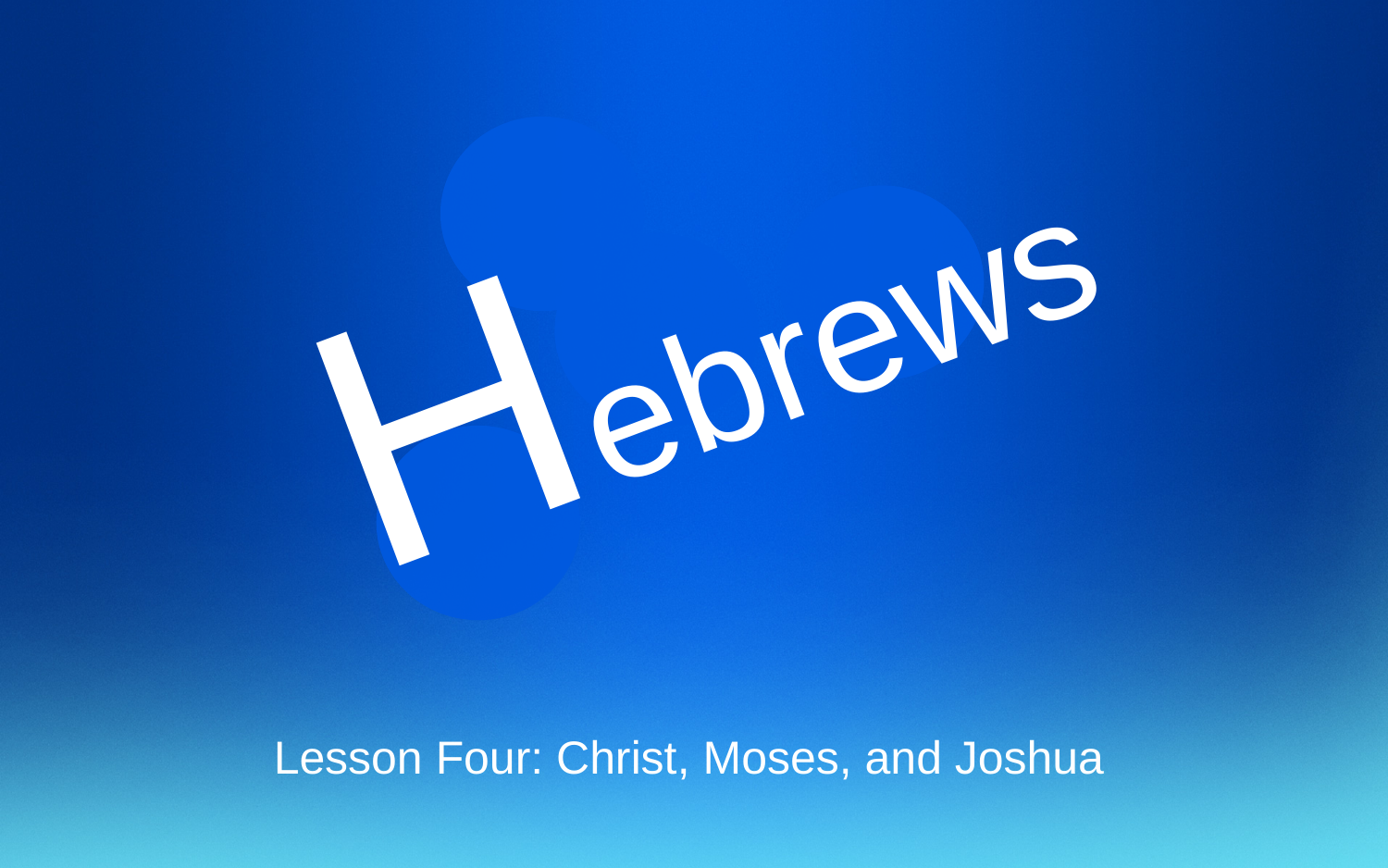

Hebrews

Lesson Four: Christ, Moses, and Joshua